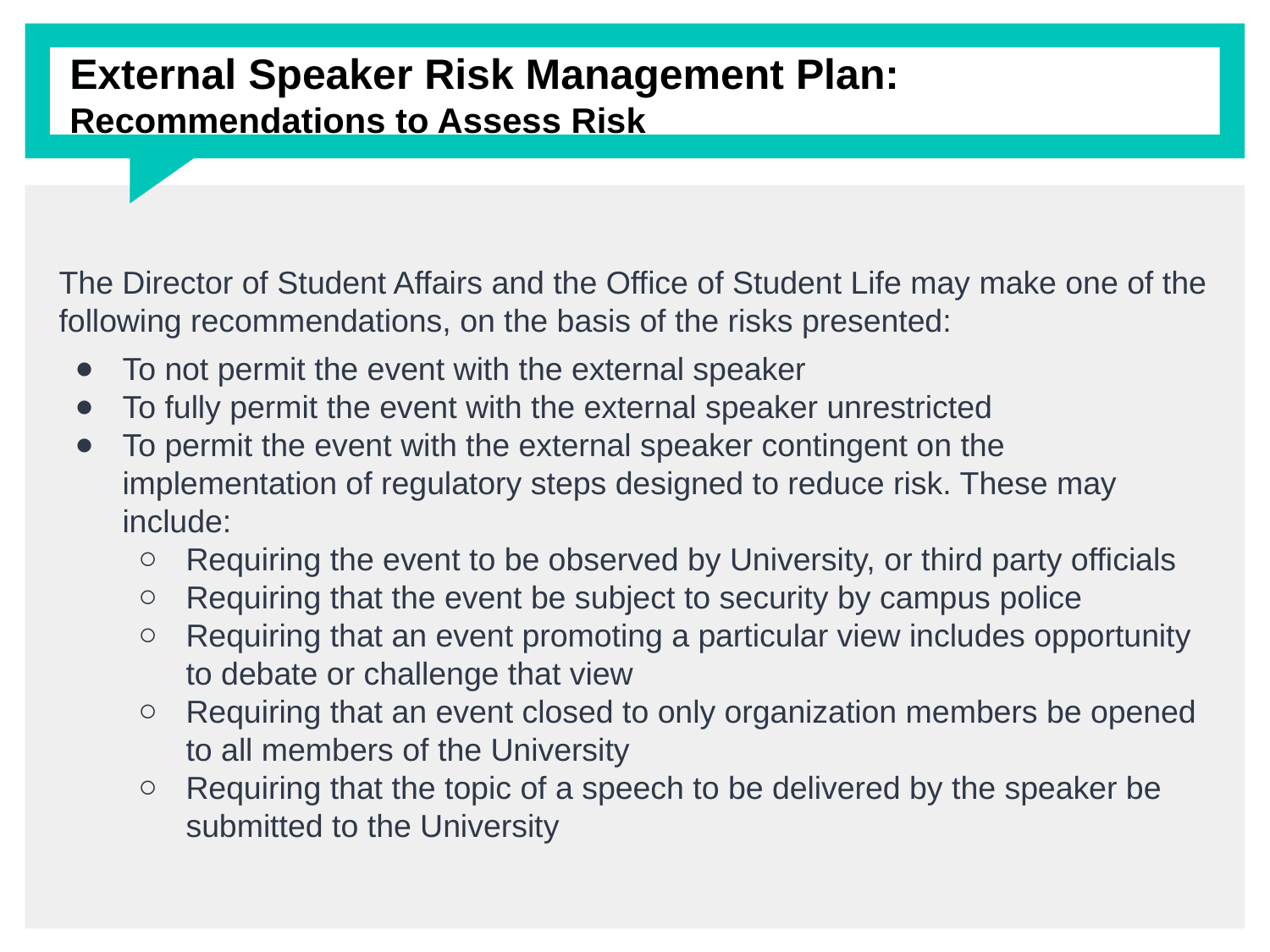

# External Speaker Risk Management Plan:
Recommendations to Assess Risk

The Director of Student Affairs and the Office of Student Life may make one of the following recommendations, on the basis of the risks presented:
To not permit the event with the external speaker
To fully permit the event with the external speaker unrestricted
To permit the event with the external speaker contingent on the implementation of regulatory steps designed to reduce risk. These may include:
Requiring the event to be observed by University, or third party officials
Requiring that the event be subject to security by campus police
Requiring that an event promoting a particular view includes opportunity to debate or challenge that view
Requiring that an event closed to only organization members be opened to all members of the University
Requiring that the topic of a speech to be delivered by the speaker be submitted to the University